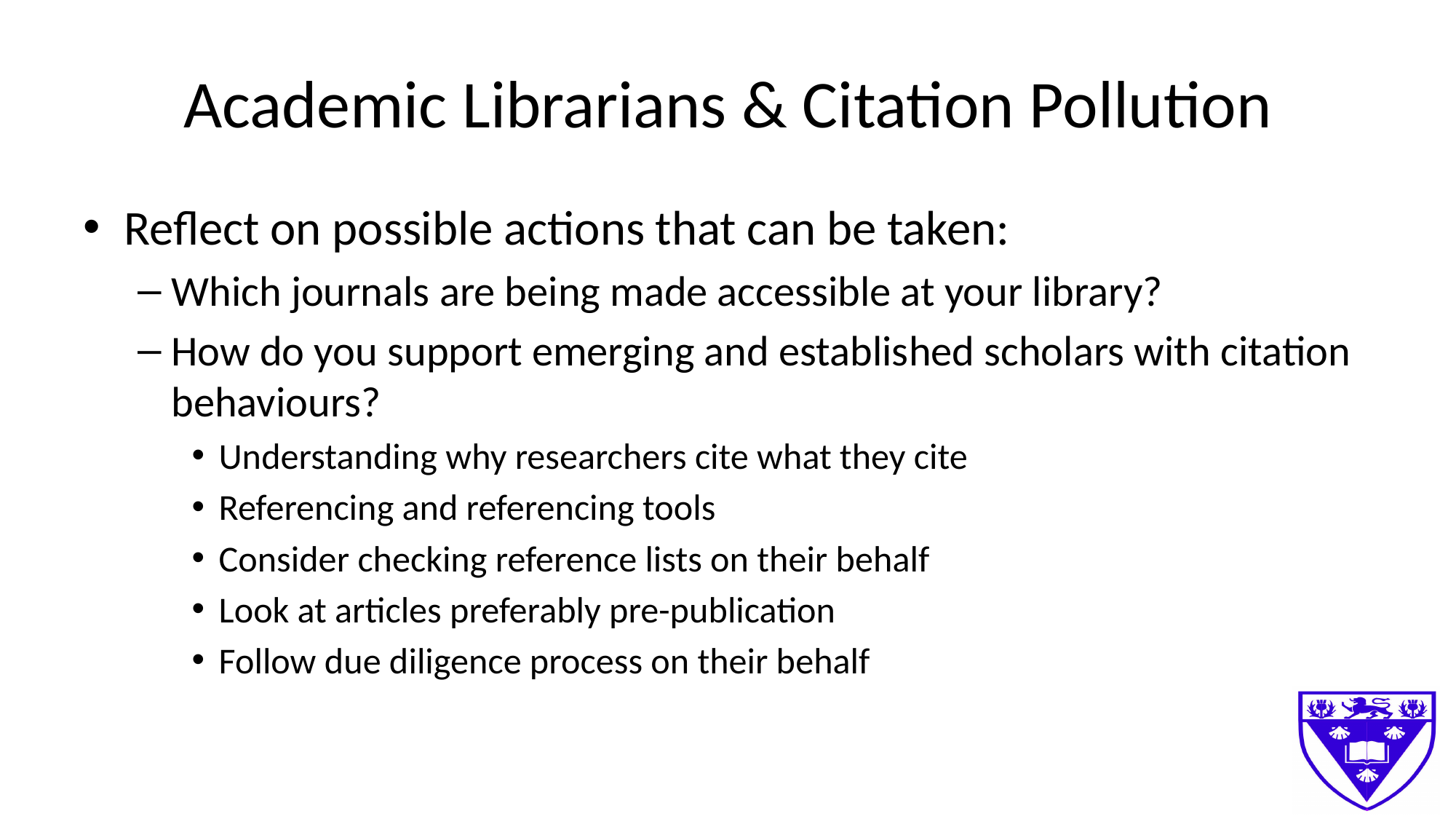

# Academic Librarians & Citation Pollution
Reflect on possible actions that can be taken:
Which journals are being made accessible at your library?
How do you support emerging and established scholars with citation behaviours?
Understanding why researchers cite what they cite
Referencing and referencing tools
Consider checking reference lists on their behalf
Look at articles preferably pre-publication
Follow due diligence process on their behalf